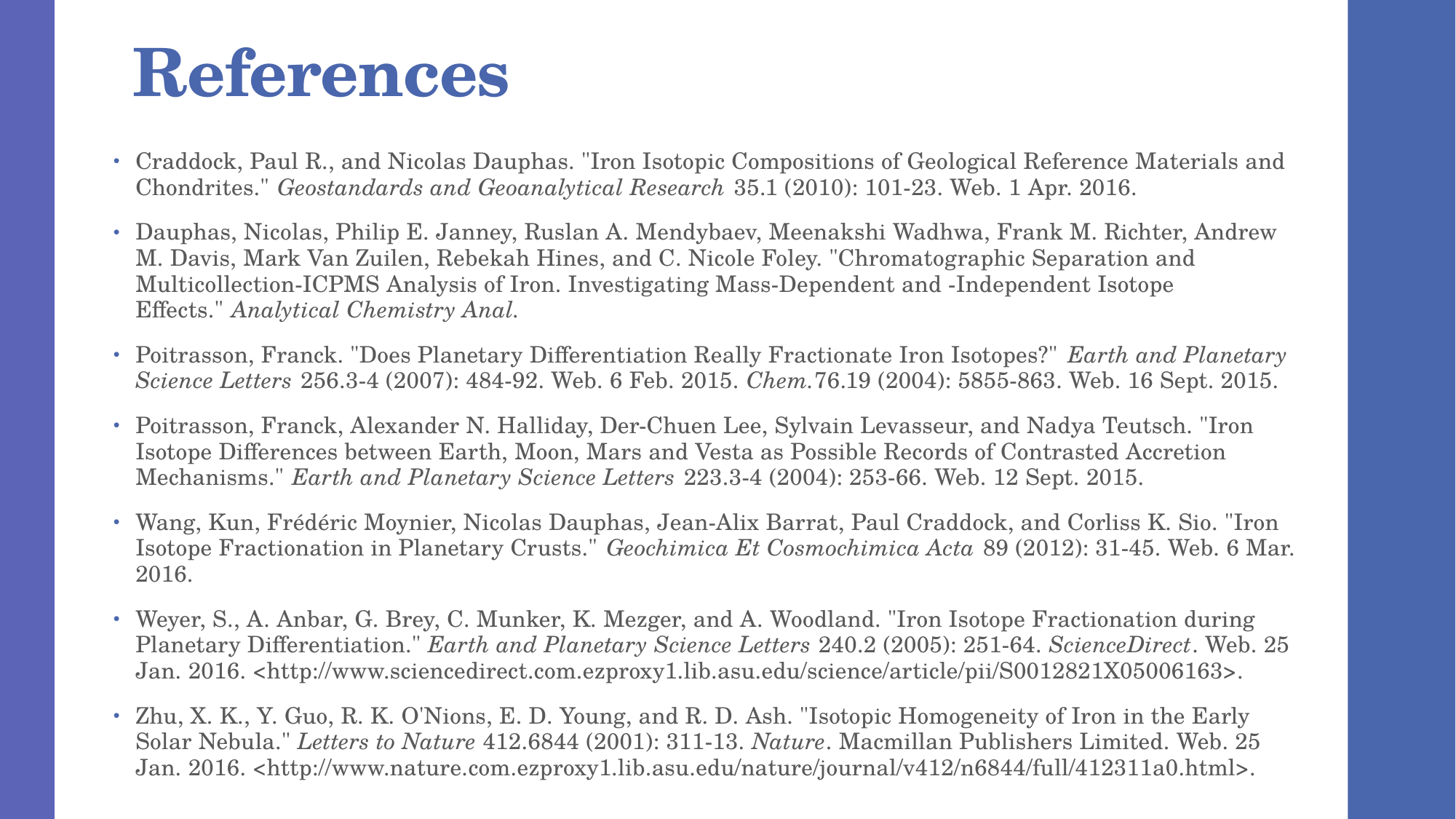

# References
Craddock, Paul R., and Nicolas Dauphas. "Iron Isotopic Compositions of Geological Reference Materials and Chondrites." Geostandards and Geoanalytical Research 35.1 (2010): 101-23. Web. 1 Apr. 2016.
Dauphas, Nicolas, Philip E. Janney, Ruslan A. Mendybaev, Meenakshi Wadhwa, Frank M. Richter, Andrew M. Davis, Mark Van Zuilen, Rebekah Hines, and C. Nicole Foley. "Chromatographic Separation and Multicollection-ICPMS Analysis of Iron. Investigating Mass-Dependent and -Independent Isotope Effects." Analytical Chemistry Anal.
Poitrasson, Franck. "Does Planetary Differentiation Really Fractionate Iron Isotopes?" Earth and Planetary Science Letters 256.3-4 (2007): 484-92. Web. 6 Feb. 2015. Chem.76.19 (2004): 5855-863. Web. 16 Sept. 2015.
Poitrasson, Franck, Alexander N. Halliday, Der-Chuen Lee, Sylvain Levasseur, and Nadya Teutsch. "Iron Isotope Differences between Earth, Moon, Mars and Vesta as Possible Records of Contrasted Accretion Mechanisms." Earth and Planetary Science Letters 223.3-4 (2004): 253-66. Web. 12 Sept. 2015.
Wang, Kun, Frédéric Moynier, Nicolas Dauphas, Jean-Alix Barrat, Paul Craddock, and Corliss K. Sio. "Iron Isotope Fractionation in Planetary Crusts." Geochimica Et Cosmochimica Acta 89 (2012): 31-45. Web. 6 Mar. 2016.
Weyer, S., A. Anbar, G. Brey, C. Munker, K. Mezger, and A. Woodland. "Iron Isotope Fractionation during Planetary Differentiation." Earth and Planetary Science Letters 240.2 (2005): 251-64. ScienceDirect. Web. 25 Jan. 2016. <http://www.sciencedirect.com.ezproxy1.lib.asu.edu/science/article/pii/S0012821X05006163>.
Zhu, X. K., Y. Guo, R. K. O'Nions, E. D. Young, and R. D. Ash. "Isotopic Homogeneity of Iron in the Early Solar Nebula." Letters to Nature 412.6844 (2001): 311-13. Nature. Macmillan Publishers Limited. Web. 25 Jan. 2016. <http://www.nature.com.ezproxy1.lib.asu.edu/nature/journal/v412/n6844/full/412311a0.html>.